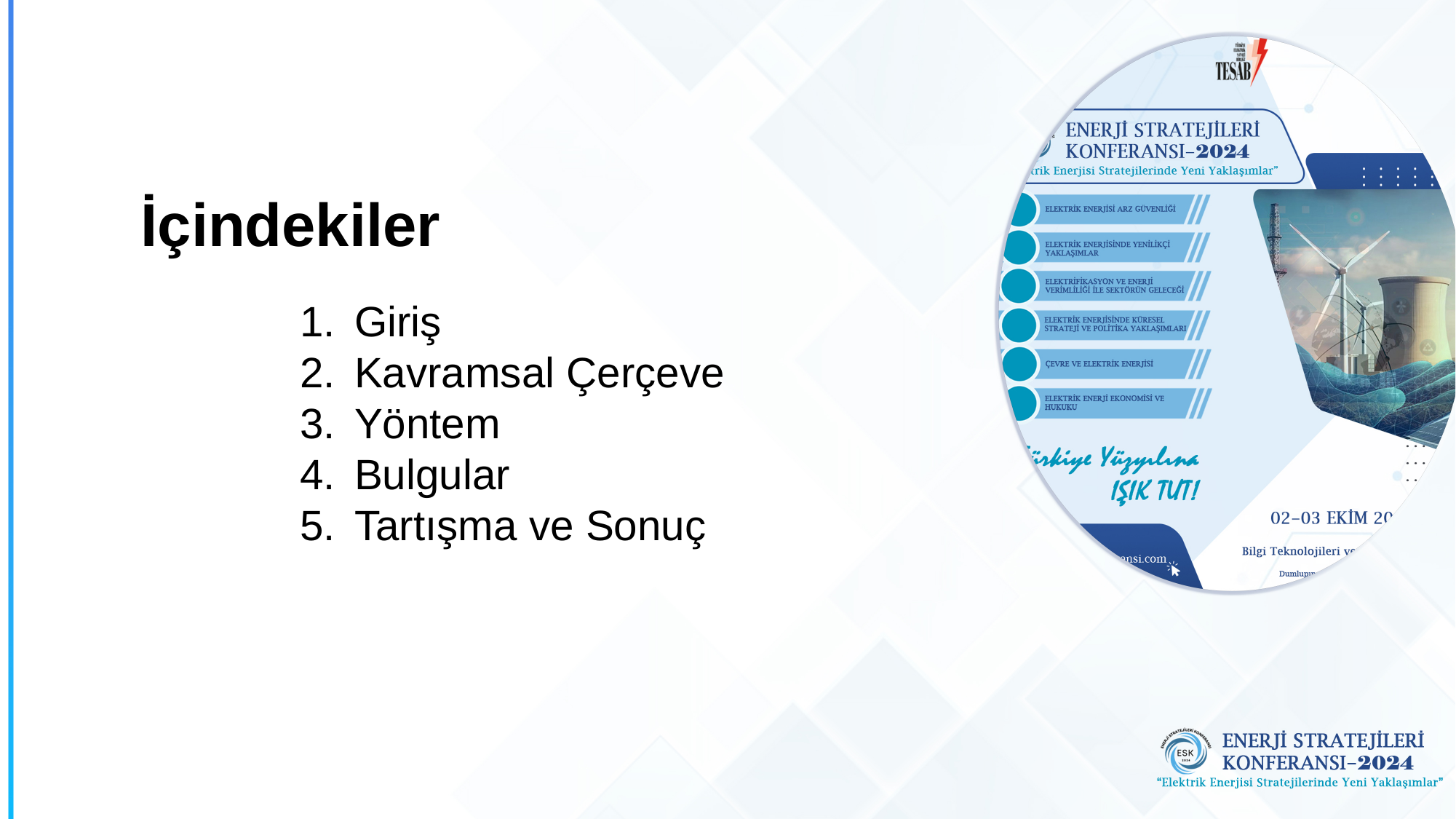

# İçindekiler
Giriş
Kavramsal Çerçeve
Yöntem
Bulgular
Tartışma ve Sonuç